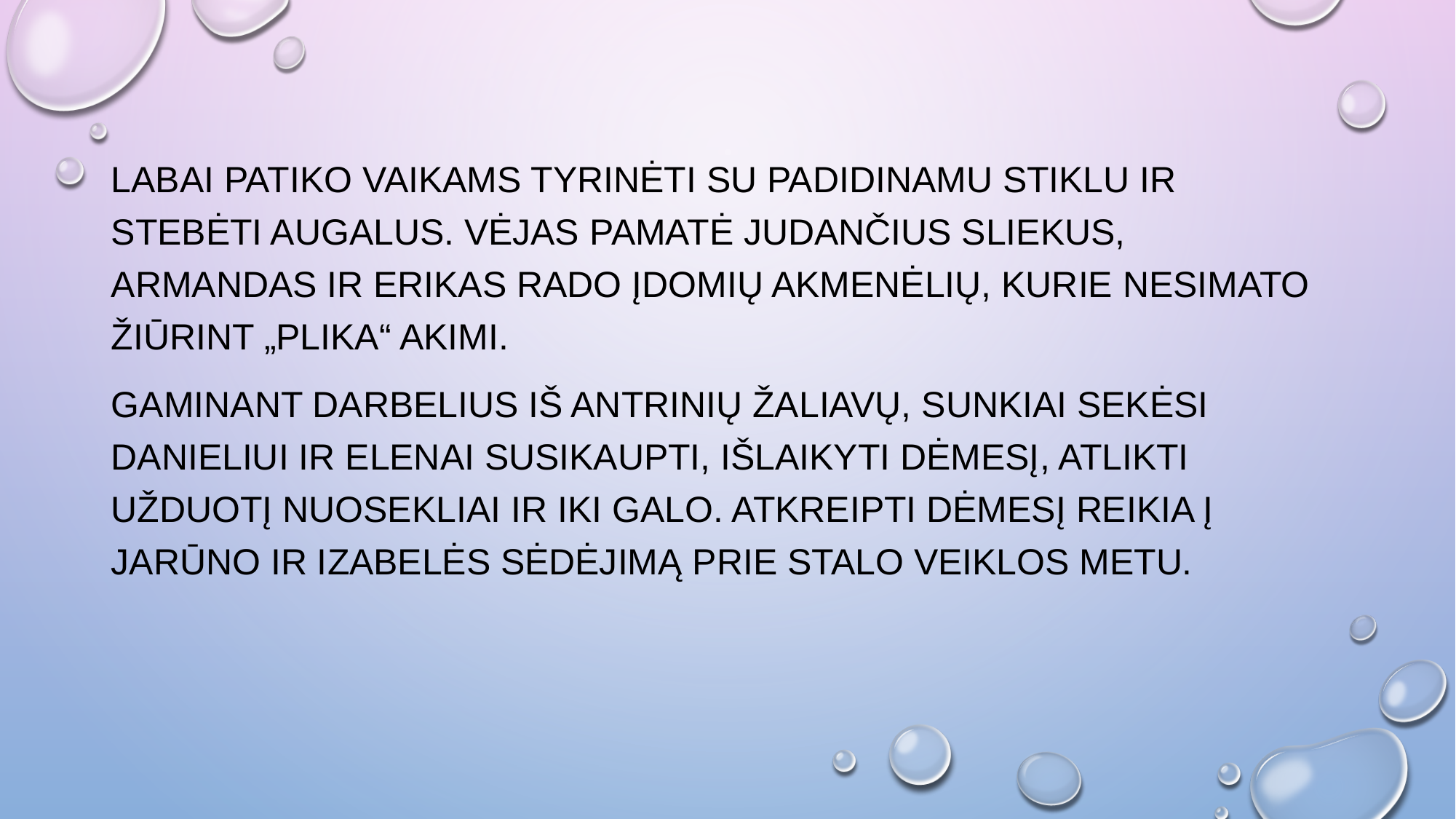

Labai patiko vaikams tyrinėti su padidinamu stiklu ir stebėti augalus. Vėjas pamatė judančius sliekus, Armandas ir Erikas rado įdomių akmenėlių, kurie nesimato žiūrint „plika“ akimi.
Gaminant darbelius iš antrinių žaliavų, sunkiai sekėsi Danieliui ir Elenai susikaupti, išlaikyti dėmesį, atlikti užduotį nuosekliai ir iki galo. Atkreipti dėmesį reikia į Jarūno ir Izabelės sėdėjimą prie stalo veiklos metu.